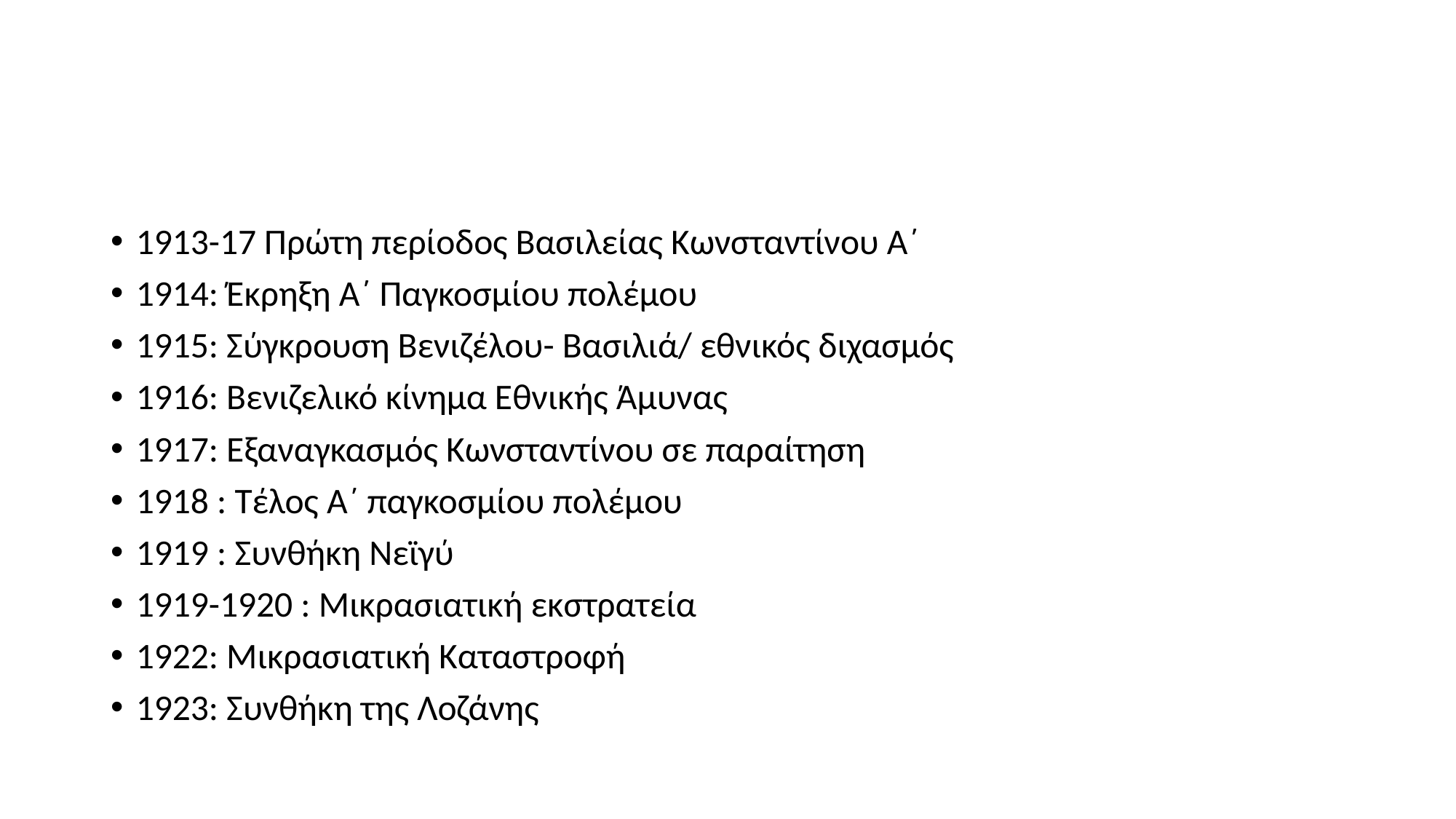

#
1913-17 Πρώτη περίοδος Βασιλείας Κωνσταντίνου Α΄
1914: Έκρηξη Α΄ Παγκοσμίου πολέμου
1915: Σύγκρουση Βενιζέλου- Βασιλιά/ εθνικός διχασμός
1916: Βενιζελικό κίνημα Εθνικής Άμυνας
1917: Εξαναγκασμός Κωνσταντίνου σε παραίτηση
1918 : Τέλος Α΄ παγκοσμίου πολέμου
1919 : Συνθήκη Νεϊγύ
1919-1920 : Μικρασιατική εκστρατεία
1922: Μικρασιατική Καταστροφή
1923: Συνθήκη της Λοζάνης